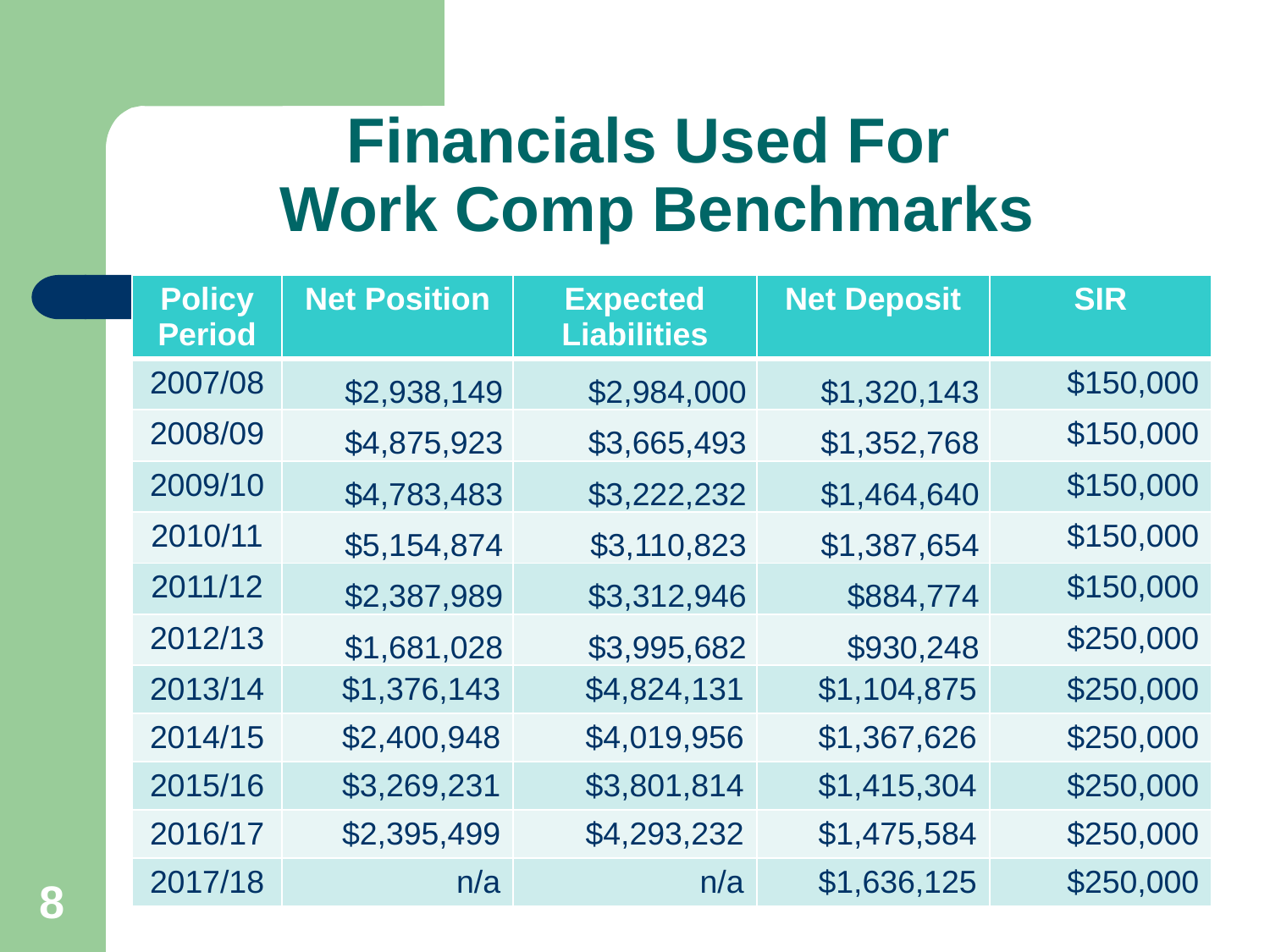

# Financials Used For Work Comp Benchmarks
| Policy Period | Net Position | Expected Liabilities | Net Deposit | SIR |
| --- | --- | --- | --- | --- |
| 2007/08 | $2,938,149 | $2,984,000 | $1,320,143 | $150,000 |
| 2008/09 | $4,875,923 | $3,665,493 | $1,352,768 | $150,000 |
| 2009/10 | $4,783,483 | $3,222,232 | $1,464,640 | $150,000 |
| 2010/11 | $5,154,874 | $3,110,823 | $1,387,654 | $150,000 |
| 2011/12 | $2,387,989 | $3,312,946 | $884,774 | $150,000 |
| 2012/13 | $1,681,028 | $3,995,682 | $930,248 | $250,000 |
| 2013/14 | $1,376,143 | $4,824,131 | $1,104,875 | $250,000 |
| 2014/15 | $2,400,948 | $4,019,956 | $1,367,626 | $250,000 |
| 2015/16 | $3,269,231 | $3,801,814 | $1,415,304 | $250,000 |
| 2016/17 | $2,395,499 | $4,293,232 | $1,475,584 | $250,000 |
| 2017/18 | n/a | n/a | $1,636,125 | $250,000 |

8